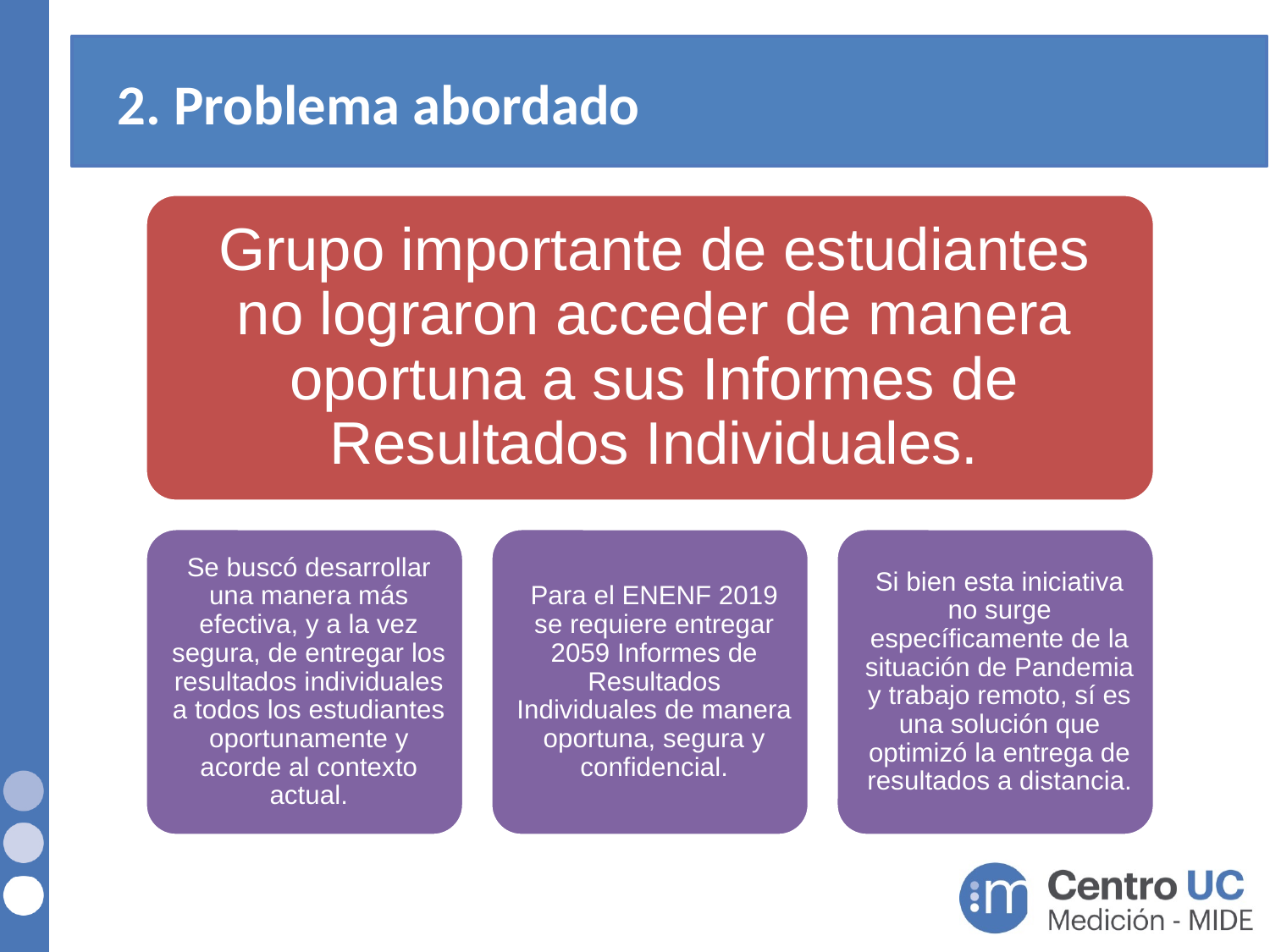

# 2. Problema abordado

Grupo importante de estudiantes no lograron acceder de manera oportuna a sus Informes de Resultados Individuales.
Se buscó desarrollar una manera más efectiva, y a la vez segura, de entregar los resultados individuales a todos los estudiantes oportunamente y acorde al contexto actual.
Para el ENENF 2019 se requiere entregar 2059 Informes de Resultados Individuales de manera oportuna, segura y confidencial.
Si bien esta iniciativa no surge específicamente de la situación de Pandemia y trabajo remoto, sí es una solución que optimizó la entrega de resultados a distancia.